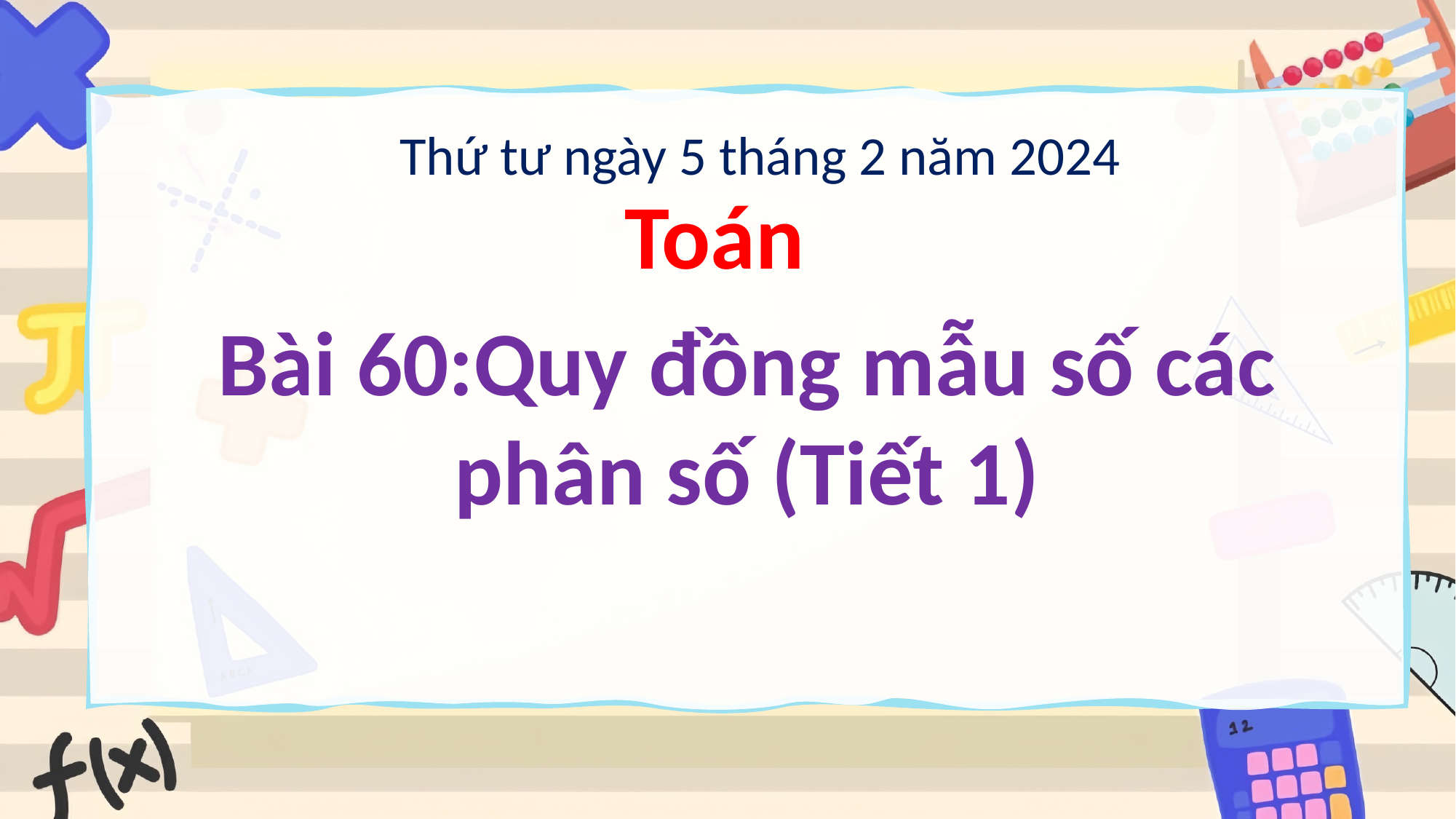

Thứ tư ngày 5 tháng 2 năm 2024
Toán
Bài 60:Quy đồng mẫu số các phân số (Tiết 1)